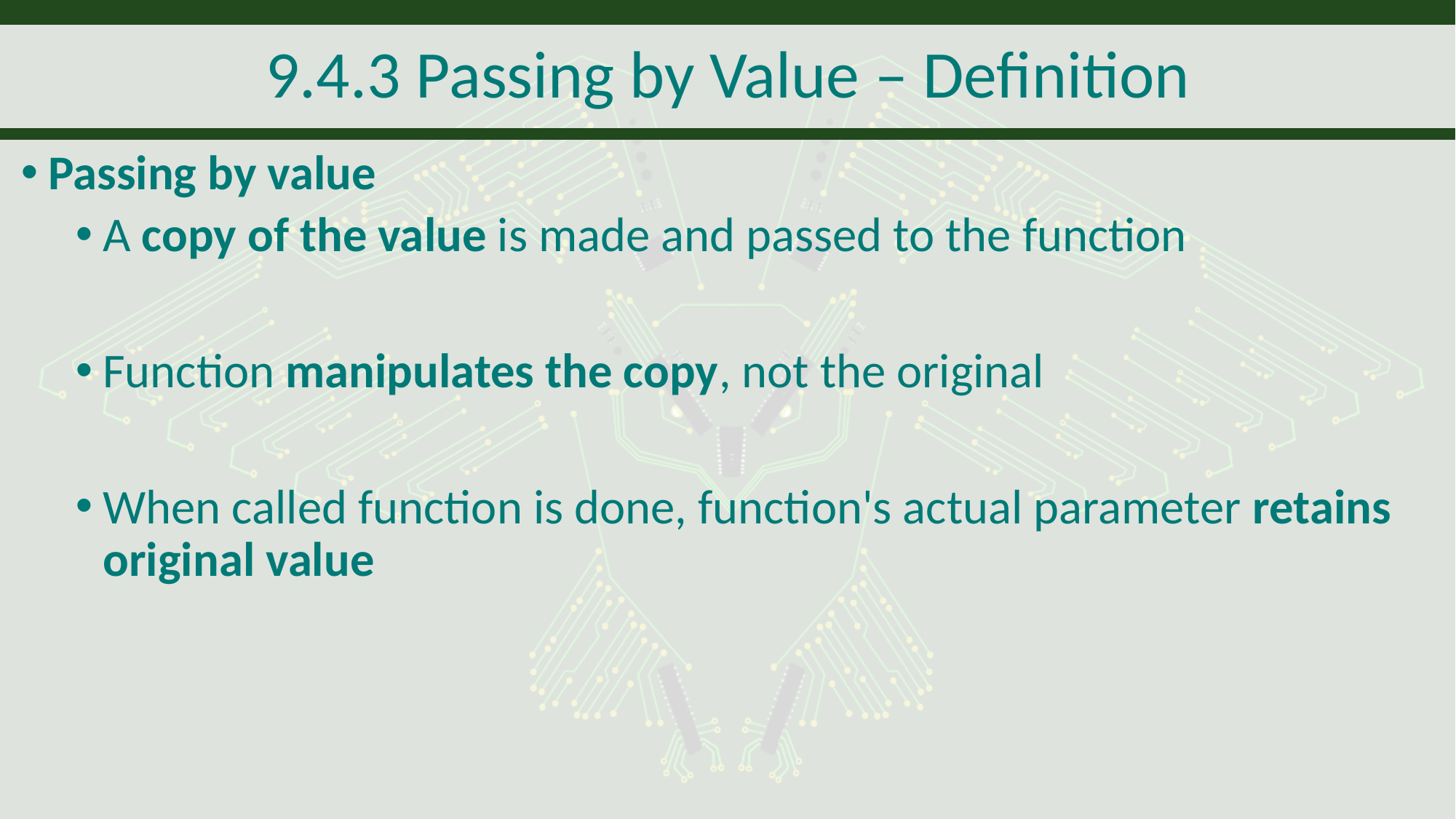

# 9.4.3 Passing by Value – Definition
Passing by value
A copy of the value is made and passed to the function

Function manipulates the copy, not the original

When called function is done, function's actual parameter retains original value